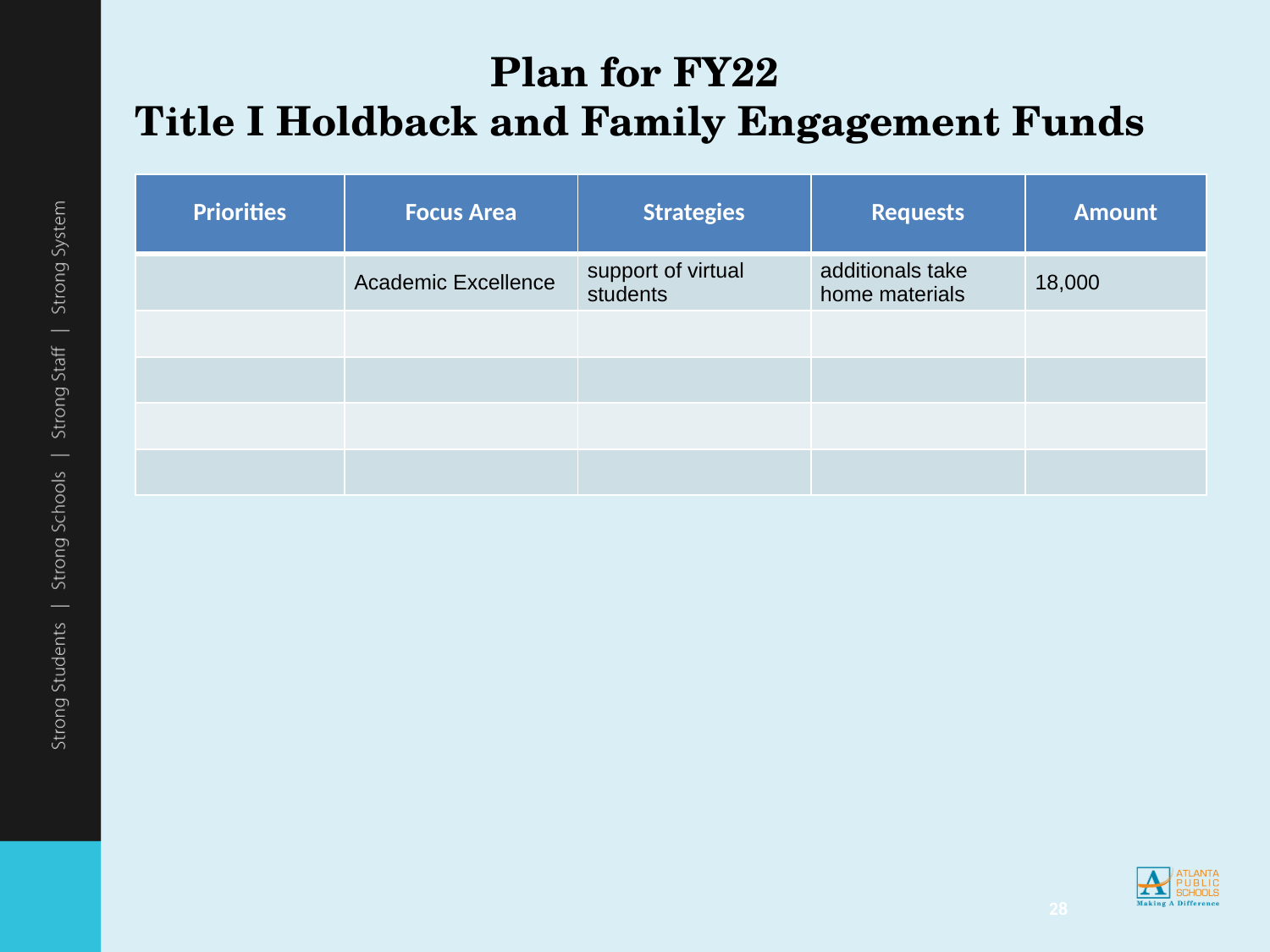

# Plan for FY22 Title I Holdback and Family Engagement Funds
| Priorities | Focus Area | Strategies | Requests | Amount |
| --- | --- | --- | --- | --- |
|  | Academic Excellence | support of virtual students | additionals take home materials | 18,000 |
|  |  |  |  |  |
|  |  |  |  |  |
|  |  |  |  |  |
|  |  |  |  |  |
28